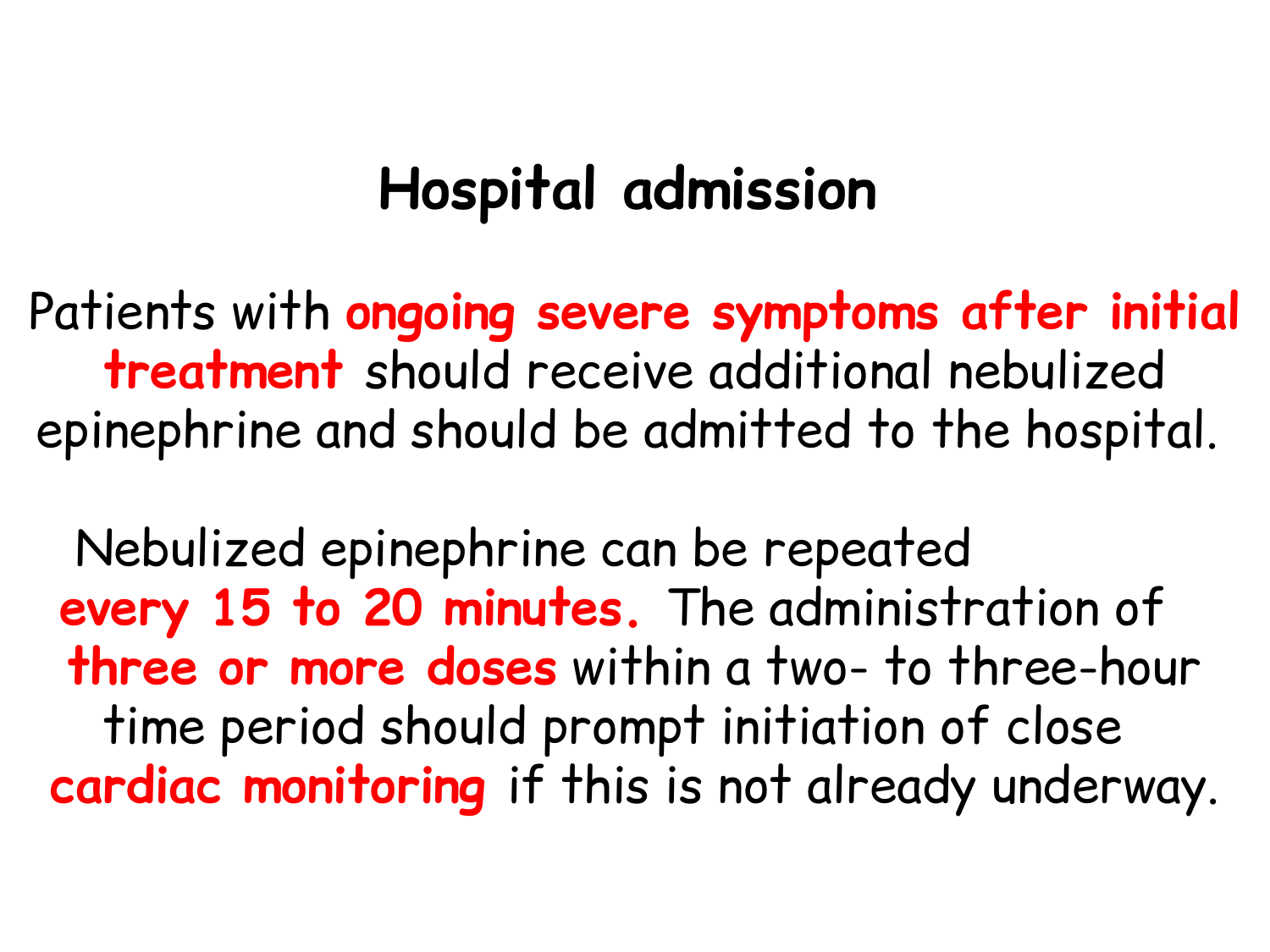

Hospital admission

Patients with ongoing severe symptoms after initial treatment should receive additional nebulized epinephrine and should be admitted to the hospital.

Nebulized epinephrine can be repeated                every 15 to 20 minutes. The administration of    three or more doses within a two- to three-hour time period should prompt initiation of close    cardiac monitoring if this is not already underway.